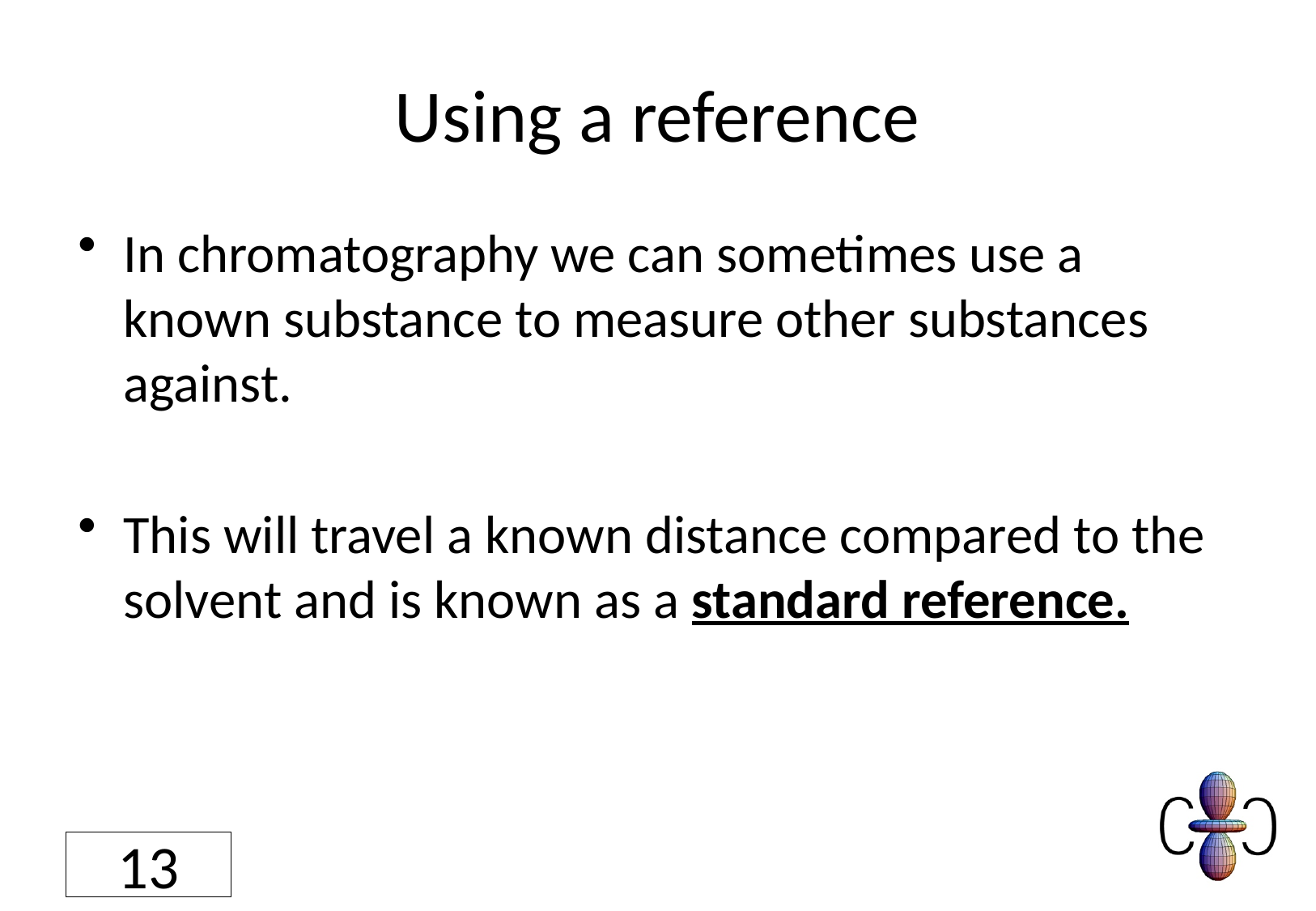

# Using a reference
In chromatography we can sometimes use a known substance to measure other substances against.

This will travel a known distance compared to the solvent and is known as a standard reference.

13